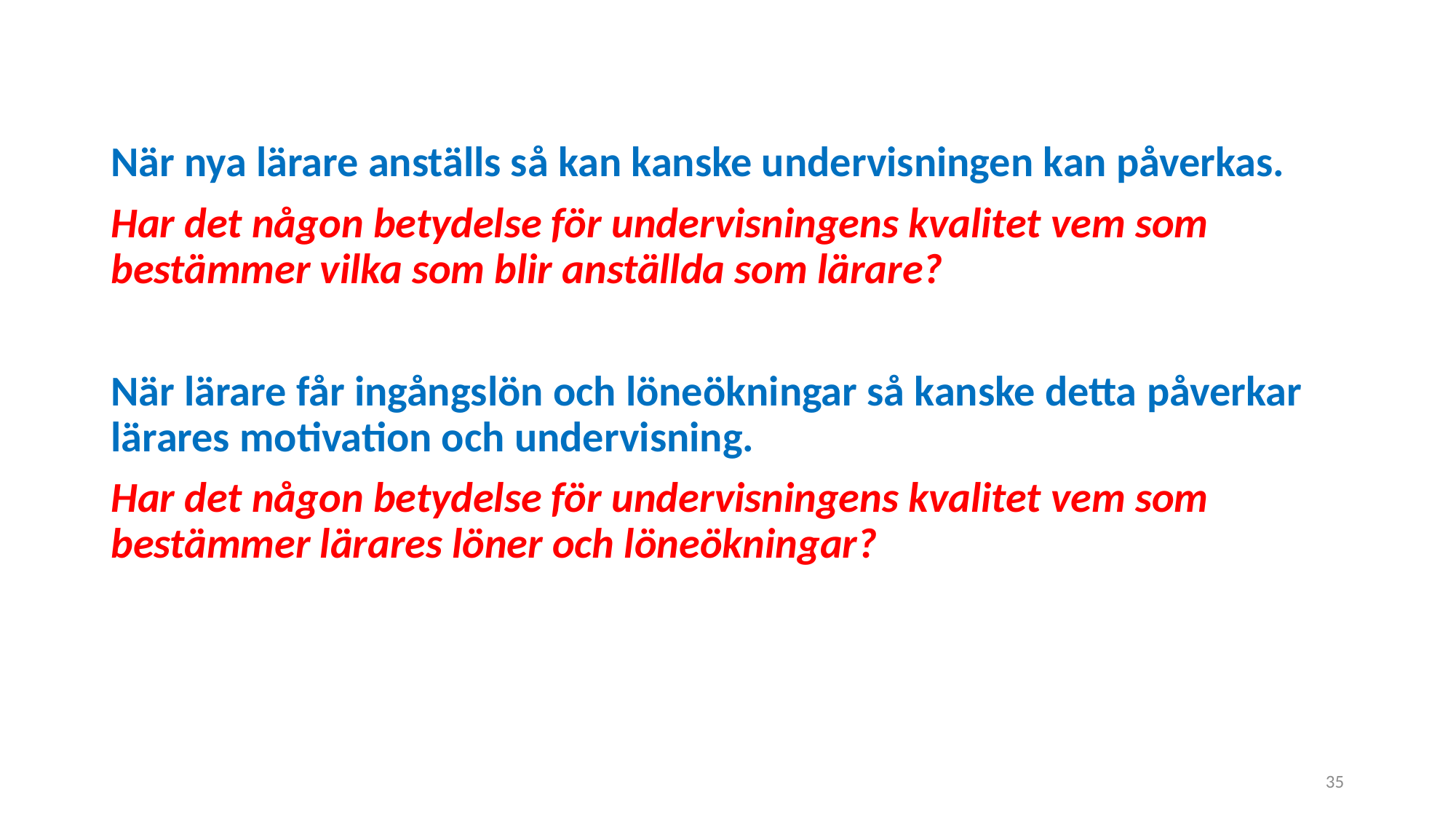

När nya lärare anställs så kan kanske undervisningen kan påverkas.
Har det någon betydelse för undervisningens kvalitet vem som bestämmer vilka som blir anställda som lärare?

När lärare får ingångslön och löneökningar så kanske detta påverkar lärares motivation och undervisning.
Har det någon betydelse för undervisningens kvalitet vem som bestämmer lärares löner och löneökningar?
35